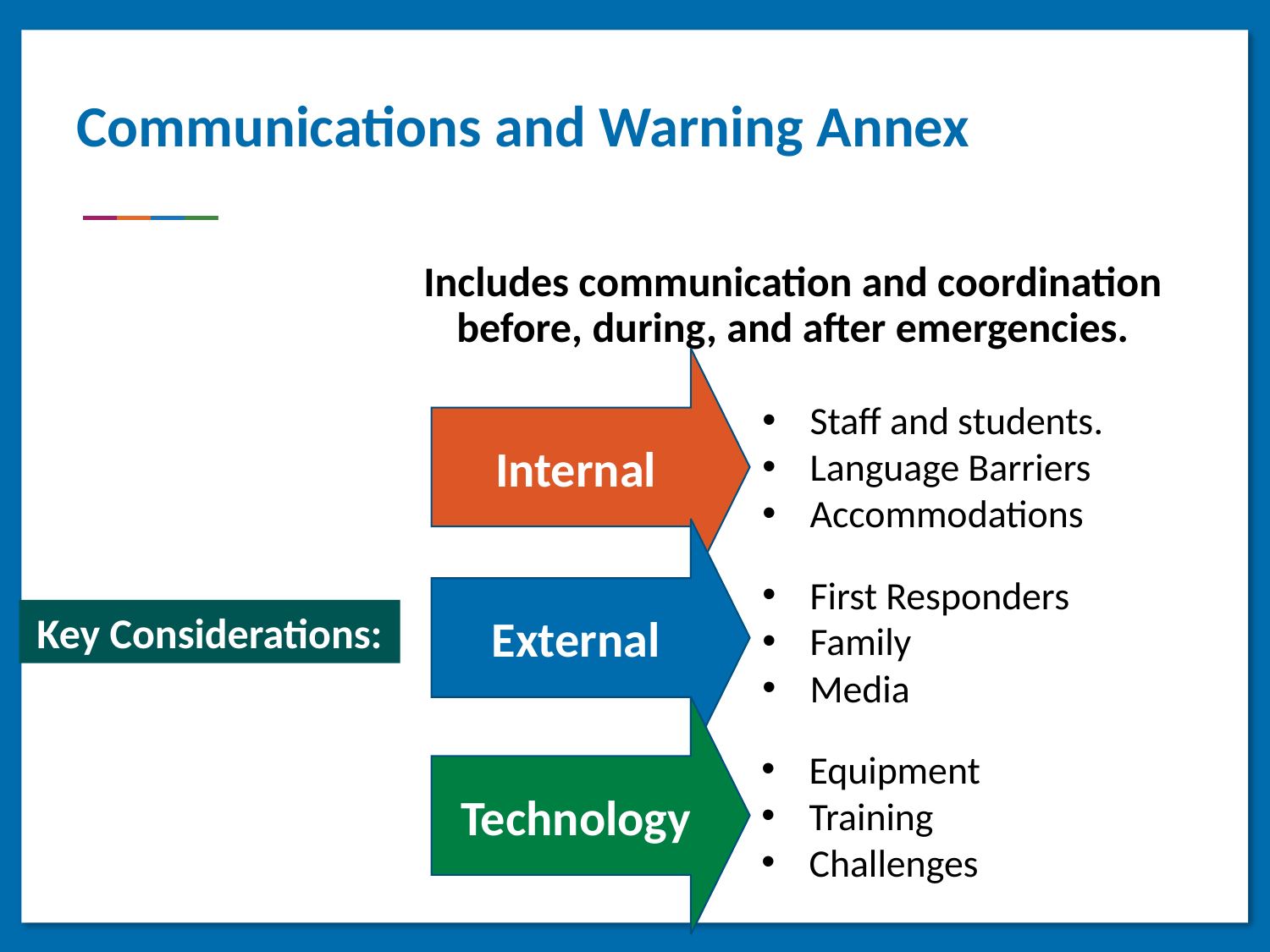

Communications and Warning Annex
Includes communication and coordination
before, during, and after emergencies.
Internal
Staff and students.
Language Barriers
Accommodations
External
First Responders
Family
Media
Key Considerations:
Technology
Equipment
Training
Challenges